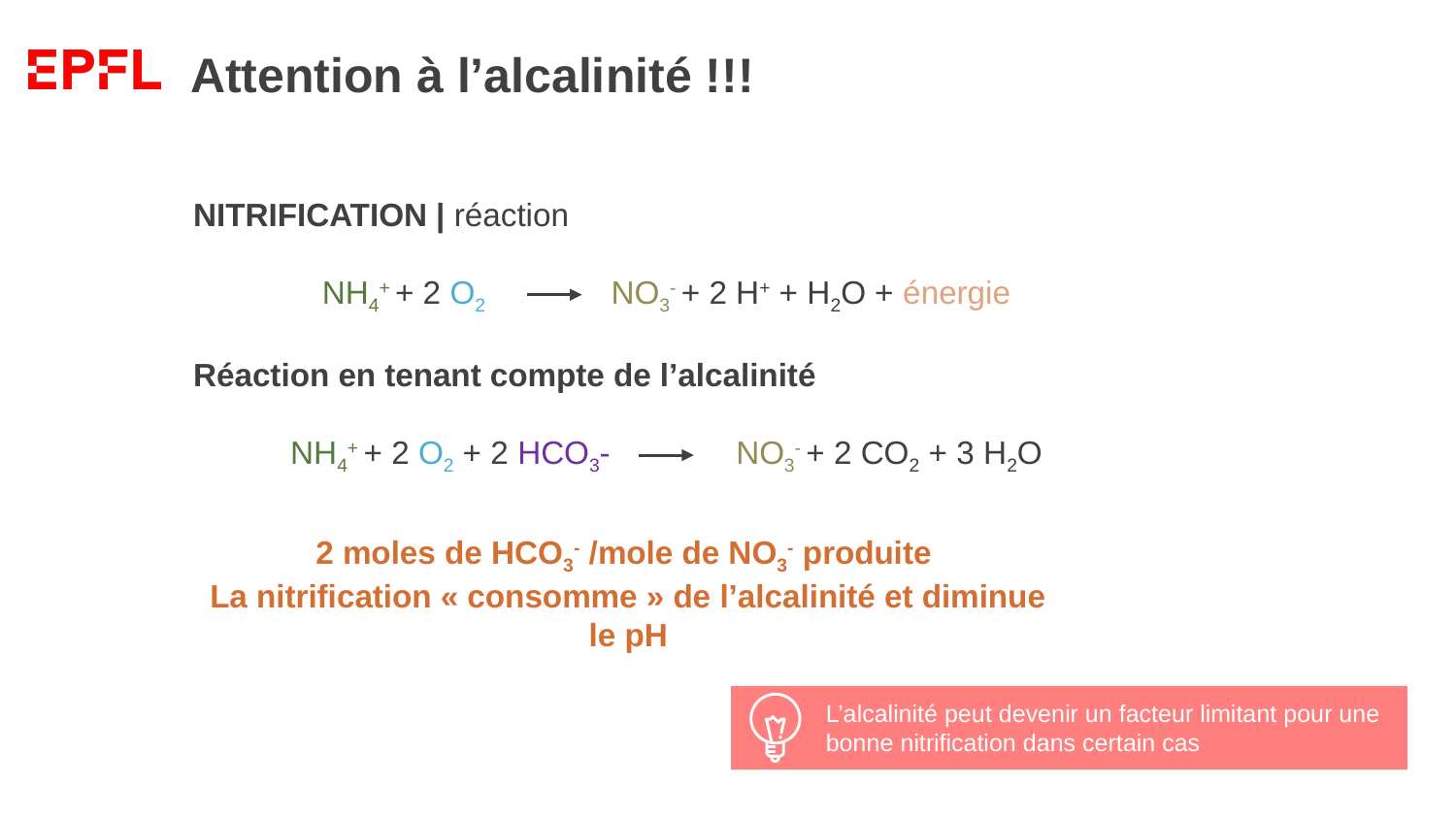

# Attention à l’alcalinité !!!
NITRIFICATION | réaction

NH4+ + 2 O2              NO3- + 2 H+ + H2O + énergie

Réaction en tenant compte de l’alcalinité

NH4+ + 2 O2 + 2 HCO3-              NO3- + 2 CO2 + 3 H2O

2 moles de HCO3- /mole de NO3- produite
La nitrification « consomme » de l’alcalinité et diminue le pH

L’alcalinité peut devenir un facteur limitant pour une bonne nitrification dans certain cas